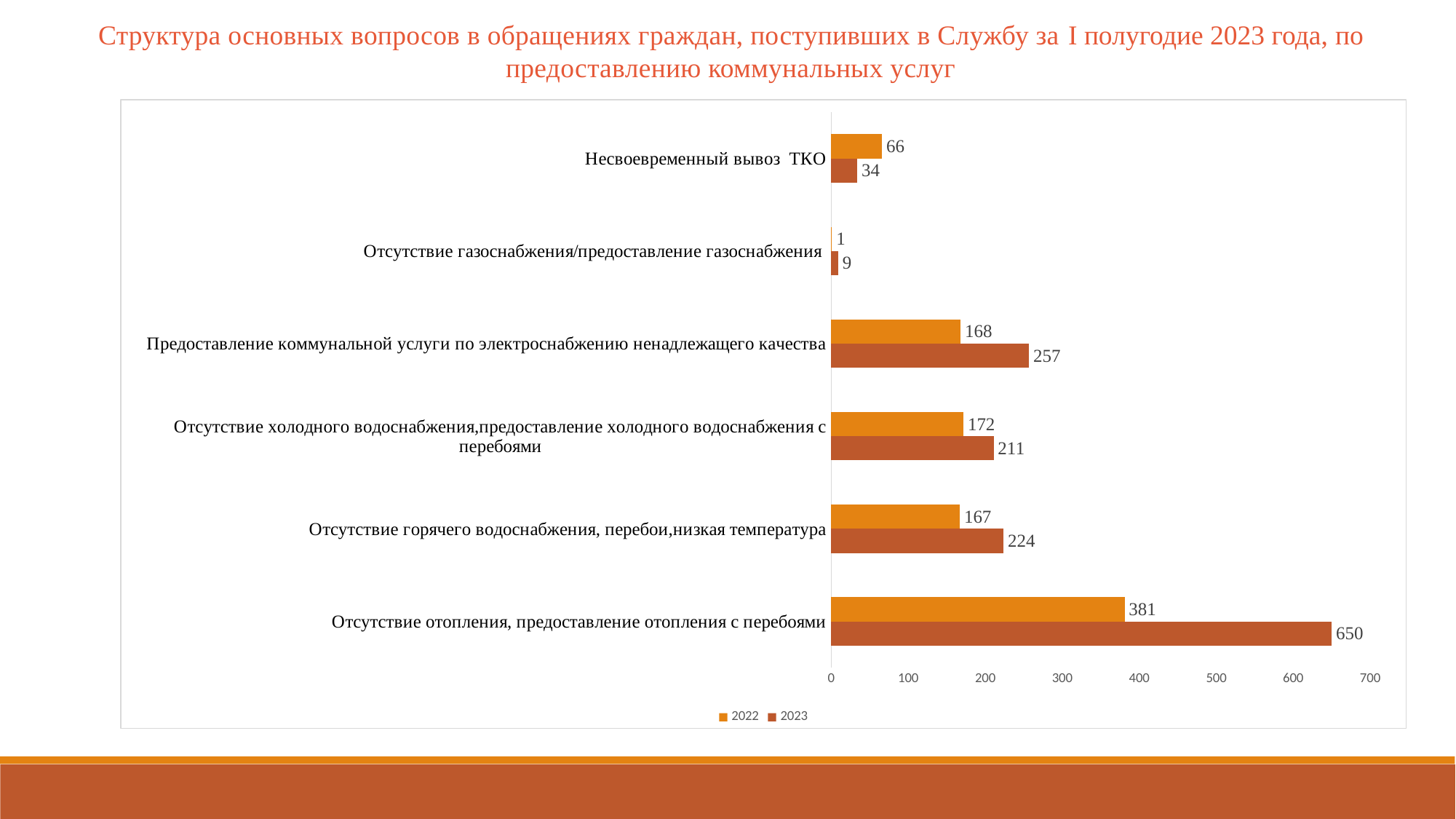

Структура основных вопросов в обращениях граждан, поступивших в Службу за I полугодие 2023 года, по предоставлению коммунальных услуг

### Chart

| Category | 2023 | 2022 |
|---|---|---|
| Отсутствие отопления, предоставление отопления с перебоями | 650.0 | 381.0 |
| Отсутствие горячего водоснабжения, перебои,низкая температура | 224.0 | 167.0 |
| Отсутствие холодного водоснабжения,предоставление холодного водоснабжения с перебоями | 211.0 | 172.0 |
| Предоставление коммунальной услуги по электроснабжению ненадлежащего качества | 257.0 | 168.0 |
| Отсутствие газоснабжения/предоставление газоснабжения  | 9.0 | 1.0 |
| Несвоевременный вывоз  ТКО | 34.0 | 66.0 |